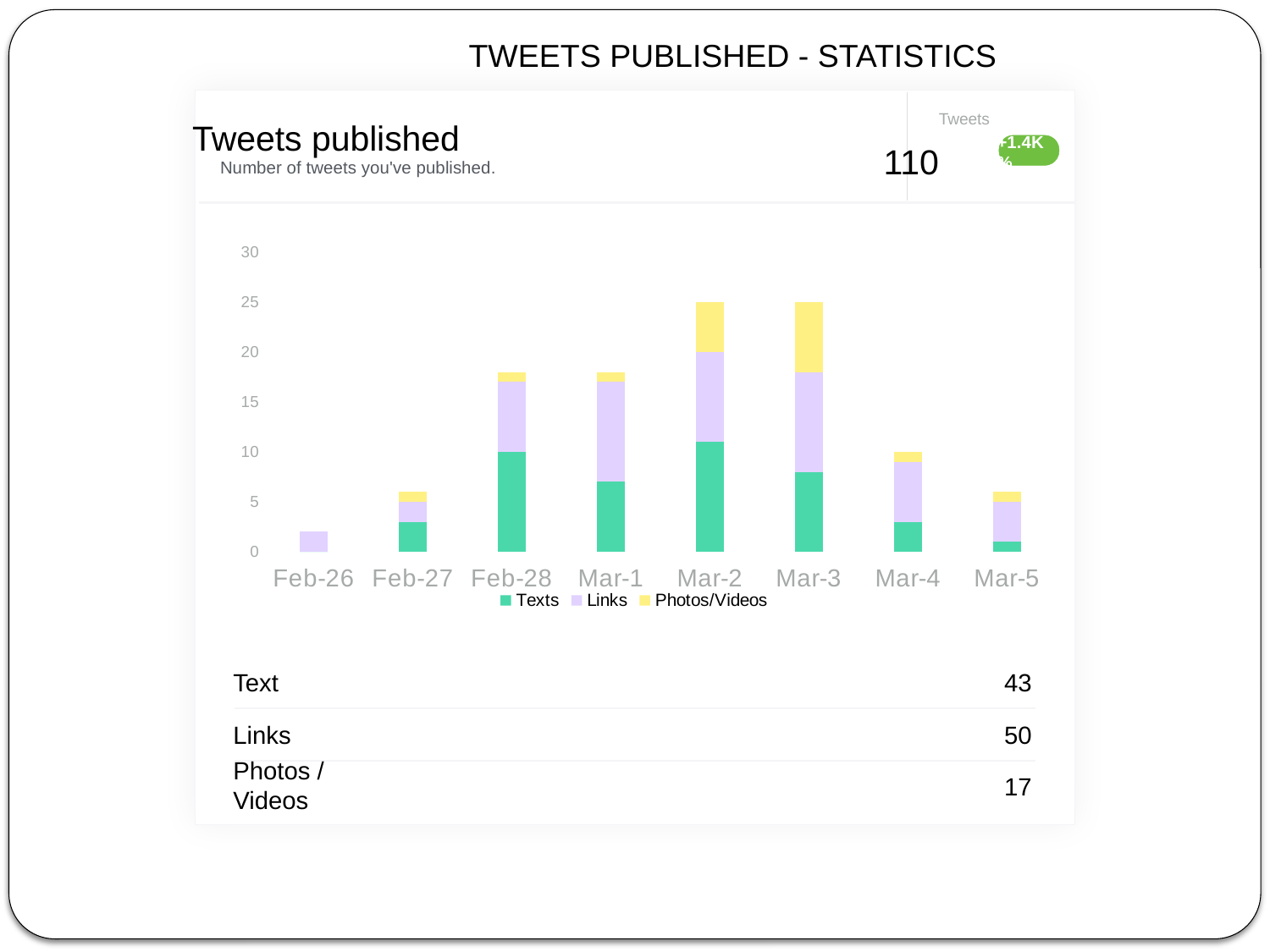

TWEETS PUBLISHED - STATISTICS

Tweets
Tweets published

110
+1.4K%
Number of tweets you've published.

### Chart

| Category | Texts | Links | Photos/Videos |
|---|---|---|---|
| 43157 | 0.0 | 2.0 | 0.0 |
| 43158 | 3.0 | 2.0 | 1.0 |
| 43159 | 10.0 | 7.0 | 1.0 |
| 43160 | 7.0 | 10.0 | 1.0 |
| 43161 | 11.0 | 9.0 | 5.0 |
| 43162 | 8.0 | 10.0 | 7.0 |
| 43163 | 3.0 | 6.0 | 1.0 |
| 43164 | 1.0 | 4.0 | 1.0 |
Text
43

Links
50
Photos / Videos

17